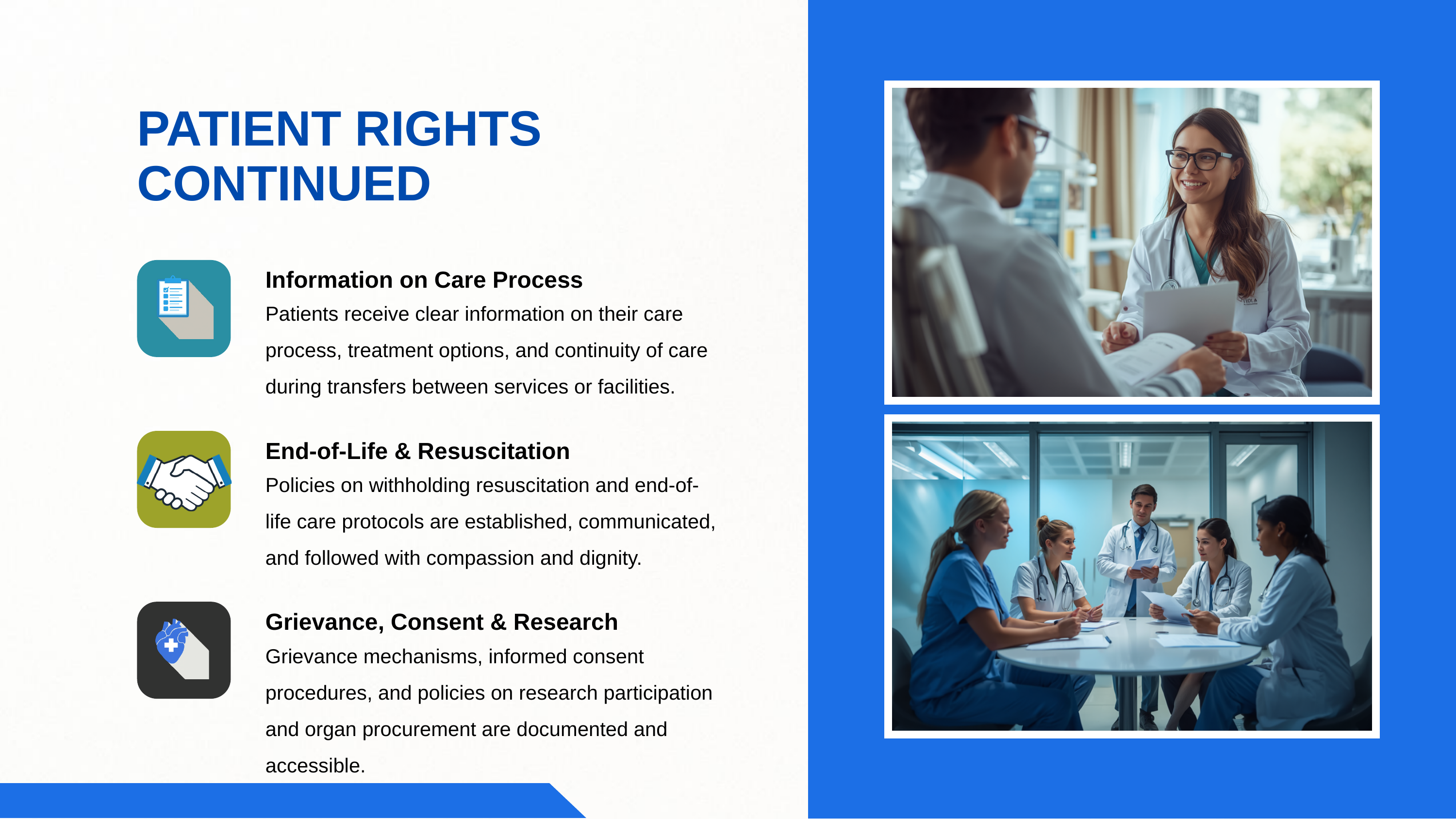

PATIENT RIGHTS CONTINUED

Information on Care Process

Patients receive clear information on their care process, treatment options, and continuity of care during transfers between services or facilities.

End-of-Life & Resuscitation

Policies on withholding resuscitation and end-of-life care protocols are established, communicated, and followed with compassion and dignity.

Grievance, Consent & Research

Grievance mechanisms, informed consent procedures, and policies on research participation and organ procurement are documented and accessible.